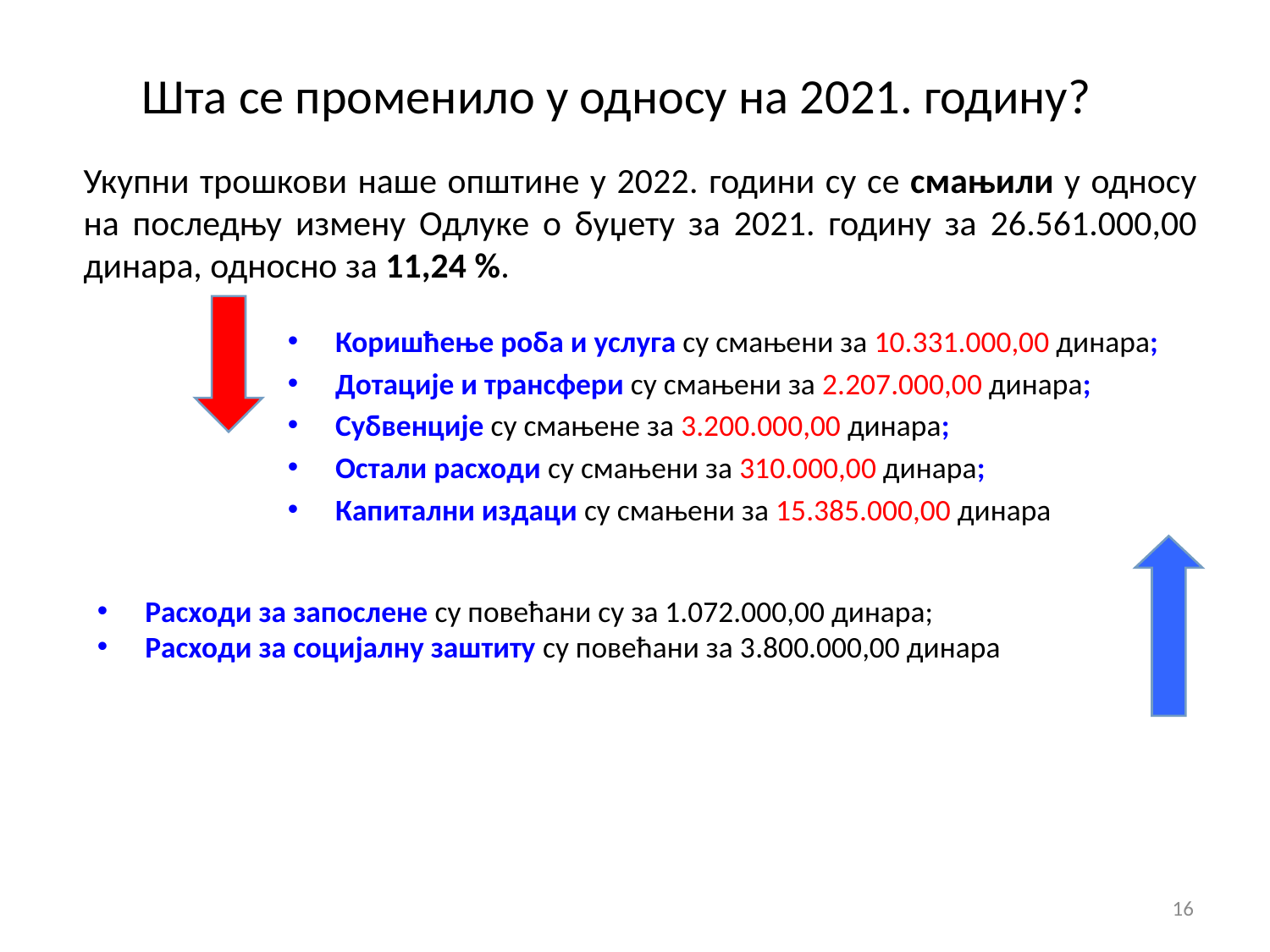

Шта се променило у односу на 2021. годину?
Укупни трошкови наше општине у 2022. години су се смањили у односу на последњу измену Одлуке о буџету за 2021. годину за 26.561.000,00 динара, односно за 11,24 %.

Коришћење роба и услуга су смањени за 10.331.000,00 динара;
Дотације и трансфери су смањени за 2.207.000,00 динара;
Субвенције су смањене за 3.200.000,00 динара;
Остали расходи су смањени за 310.000,00 динара;
Капитални издаци су смањени за 15.385.000,00 динара

Расходи за запослене су повећани су за 1.072.000,00 динара;
Расходи за социјалну заштиту су повећани за 3.800.000,00 динара

16